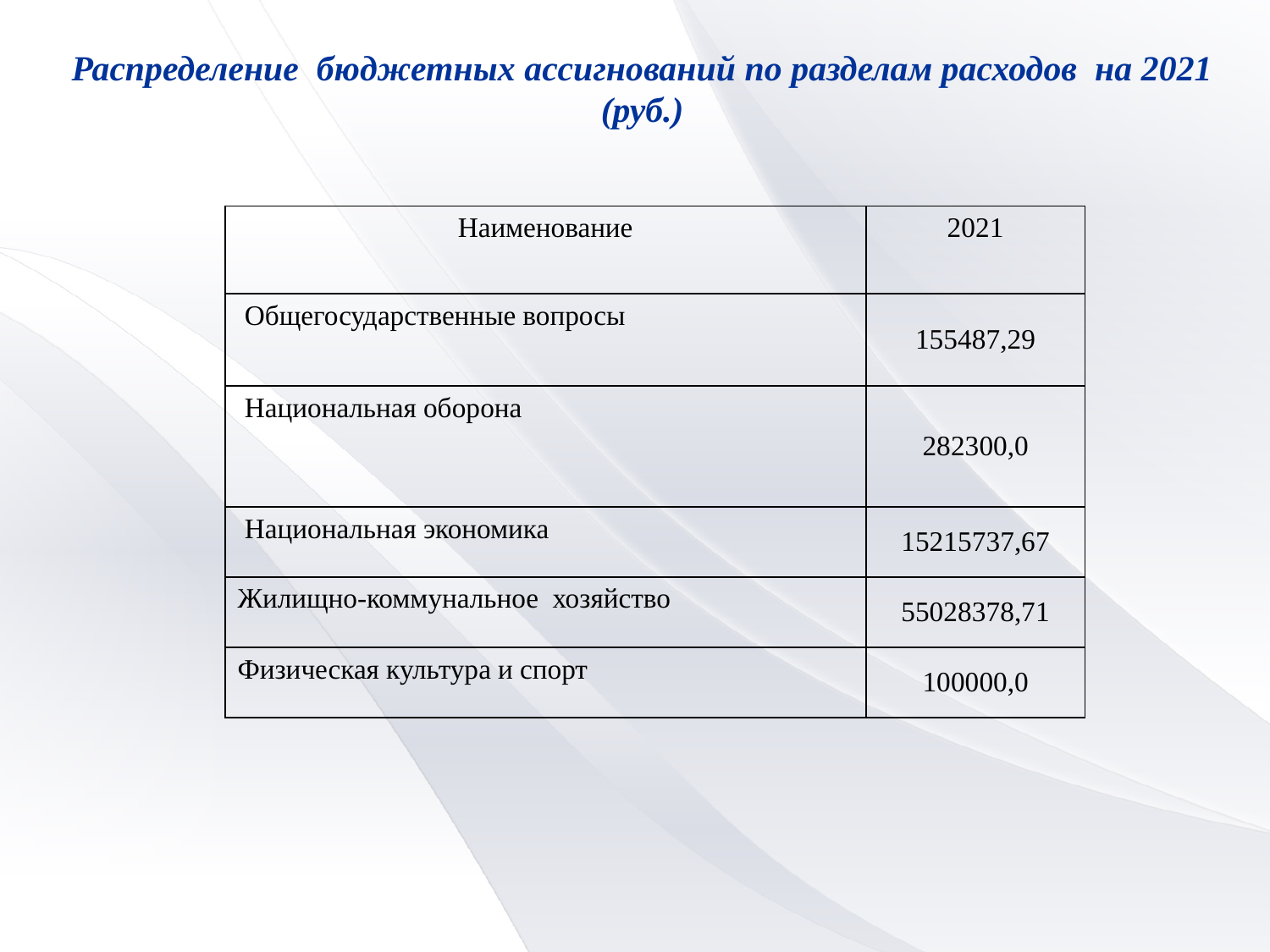

Распределение  бюджетных ассигнований по разделам расходов  на 2021 (руб.)
| Наименование | 2021 |
| --- | --- |
| Общегосударственные вопросы | 155487,29 |
| Национальная оборона | 282300,0 |
| Национальная экономика | 15215737,67 |
| Жилищно-коммунальное хозяйство | 55028378,71 |
| Физическая культура и спорт | 100000,0 |